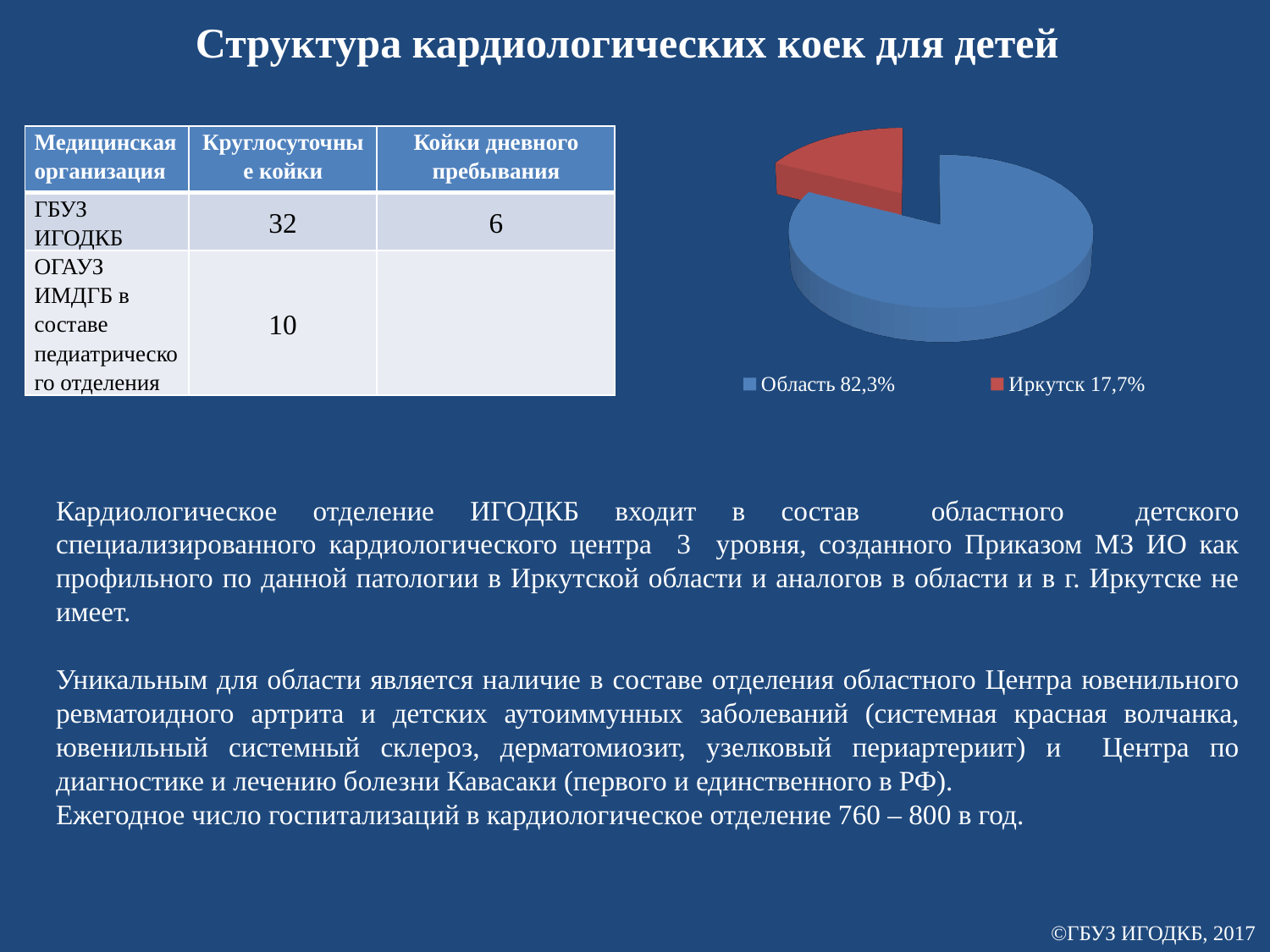

# Структура кардиологических коек для детей
| Медицинская организация | Круглосуточные койки | Койки дневного пребывания |
| --- | --- | --- |
| ГБУЗ ИГОДКБ | 32 | 6 |
| ОГАУЗ ИМДГБ в составе педиатрического отделения | 10 |  |

[unsupported chart]

Кардиологическое отделение ИГОДКБ входит в состав  областного  детского специализированного кардиологического центра  3  уровня, созданного Приказом МЗ ИО как профильного по данной патологии в Иркутской области и аналогов в области и в г. Иркутске не имеет.

Уникальным для области является наличие в составе отделения областного Центра ювенильного ревматоидного артрита и детских аутоиммунных заболеваний (системная красная волчанка, ювенильный системный склероз, дерматомиозит, узелковый периартериит) и  Центра по диагностике и лечению болезни Кавасаки (первого и единственного в РФ).
Ежегодное число госпитализаций в кардиологическое отделение 760 – 800 в год.

©ГБУЗ ИГОДКБ, 2017